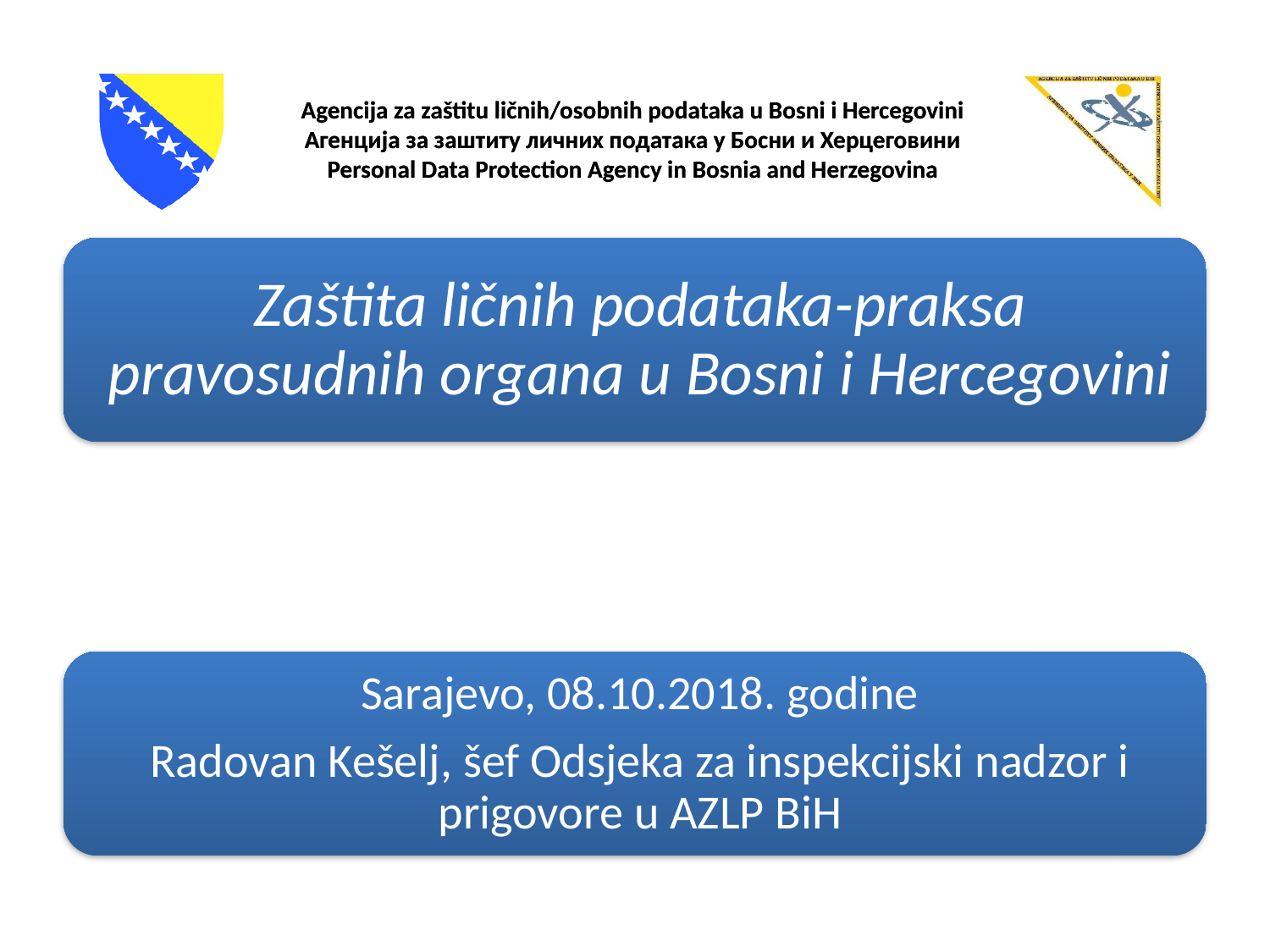

Zaštita ličnih podataka-praksa pravosudnih organa u Bosni i Hercegovini

Sarajevo, 08.10.2018. godine
Radovan Kešelj, šef Odsjeka za inspekcijski nadzor i prigovore u AZLP BiH